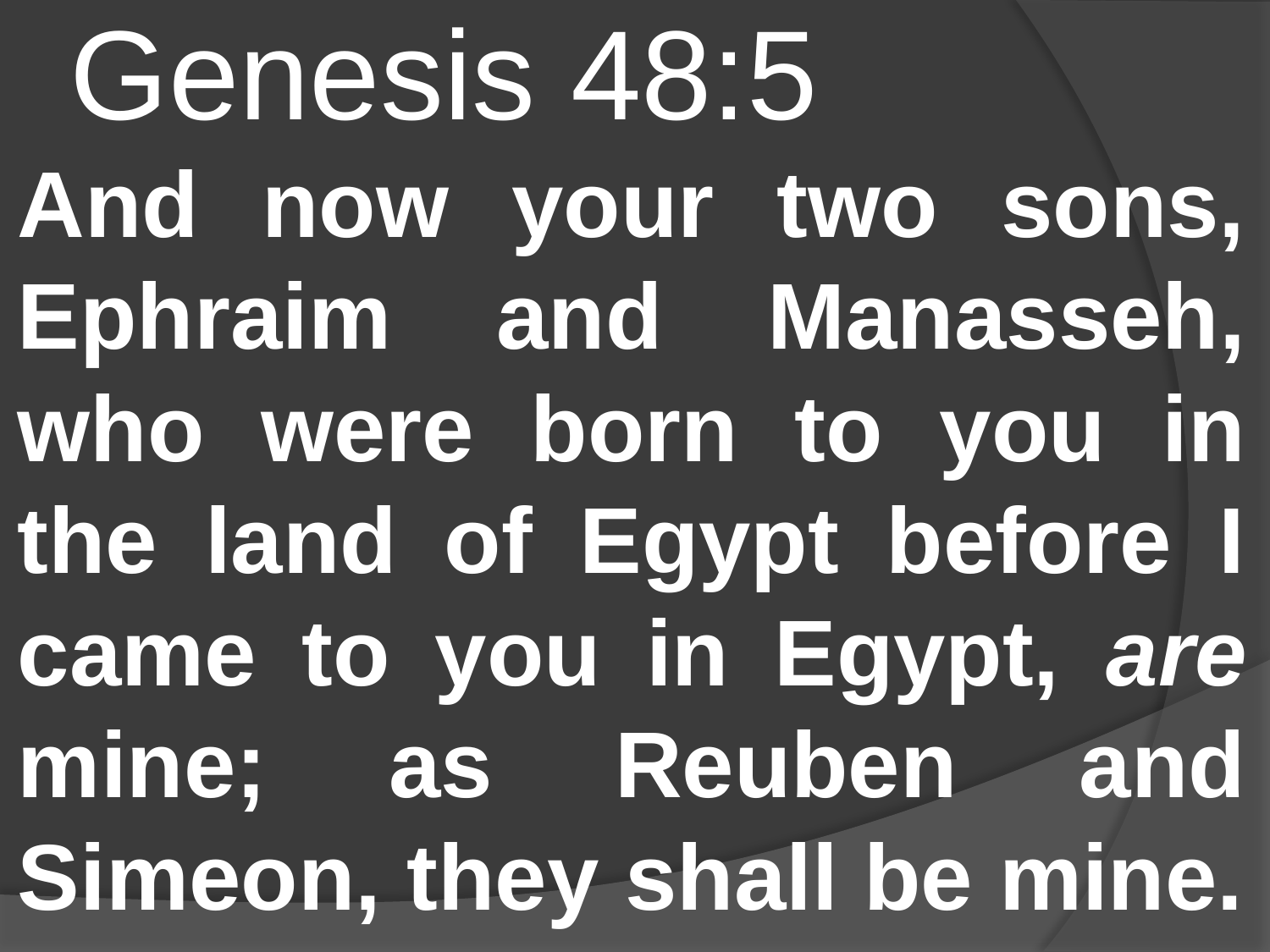

# Genesis 48:5
And now your two sons, Ephraim and Manasseh, who were born to you in the land of Egypt before I came to you in Egypt, are mine; as Reuben and Simeon, they shall be mine.